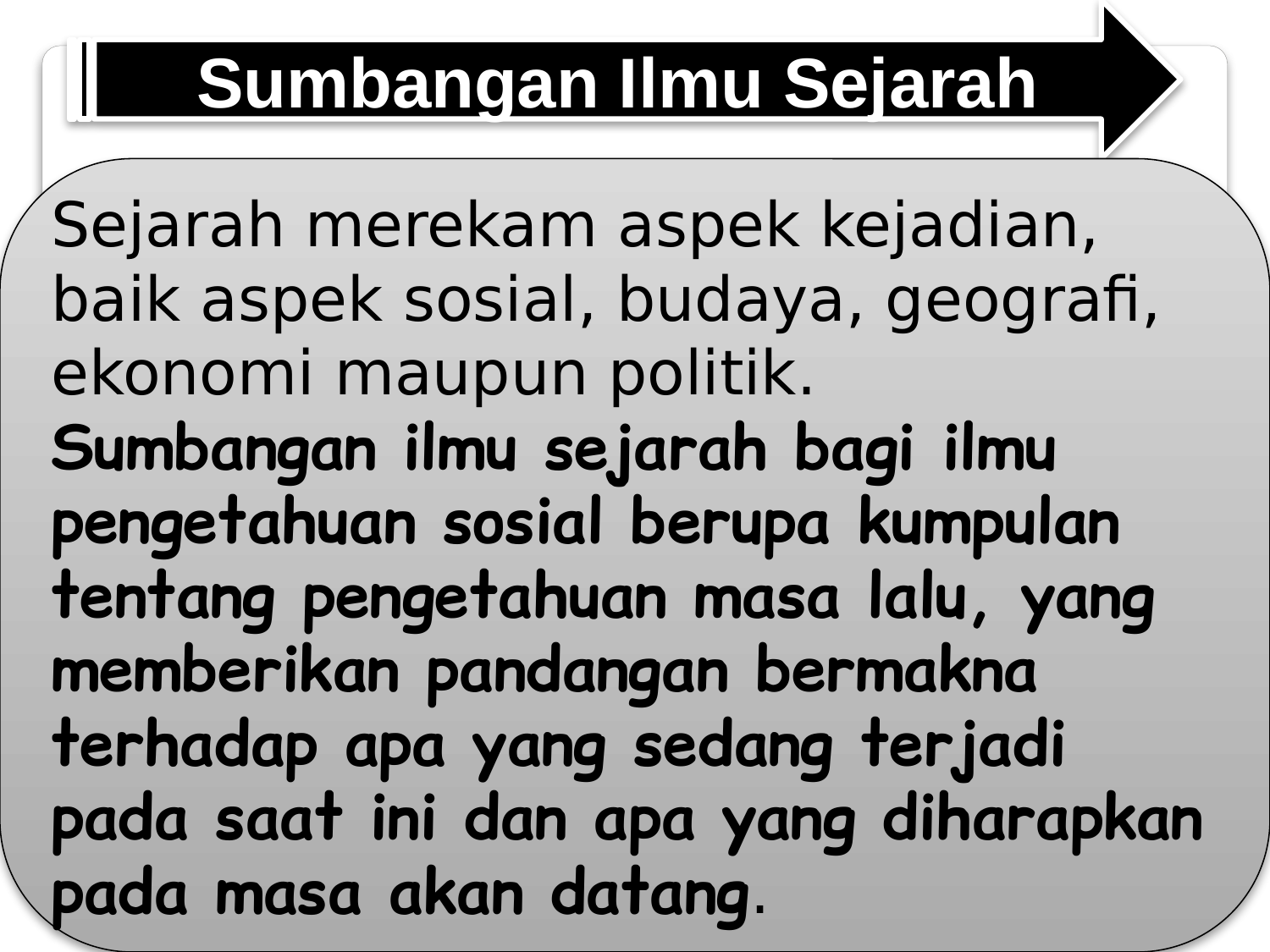

Sumbangan Ilmu Sejarah
Sejarah merekam aspek kejadian, baik aspek sosial, budaya, geografi, ekonomi maupun politik.
Sumbangan ilmu sejarah bagi ilmu pengetahuan sosial berupa kumpulan tentang pengetahuan masa lalu, yang memberikan pandangan bermakna terhadap apa yang sedang terjadi pada saat ini dan apa yang diharapkan pada masa akan datang.